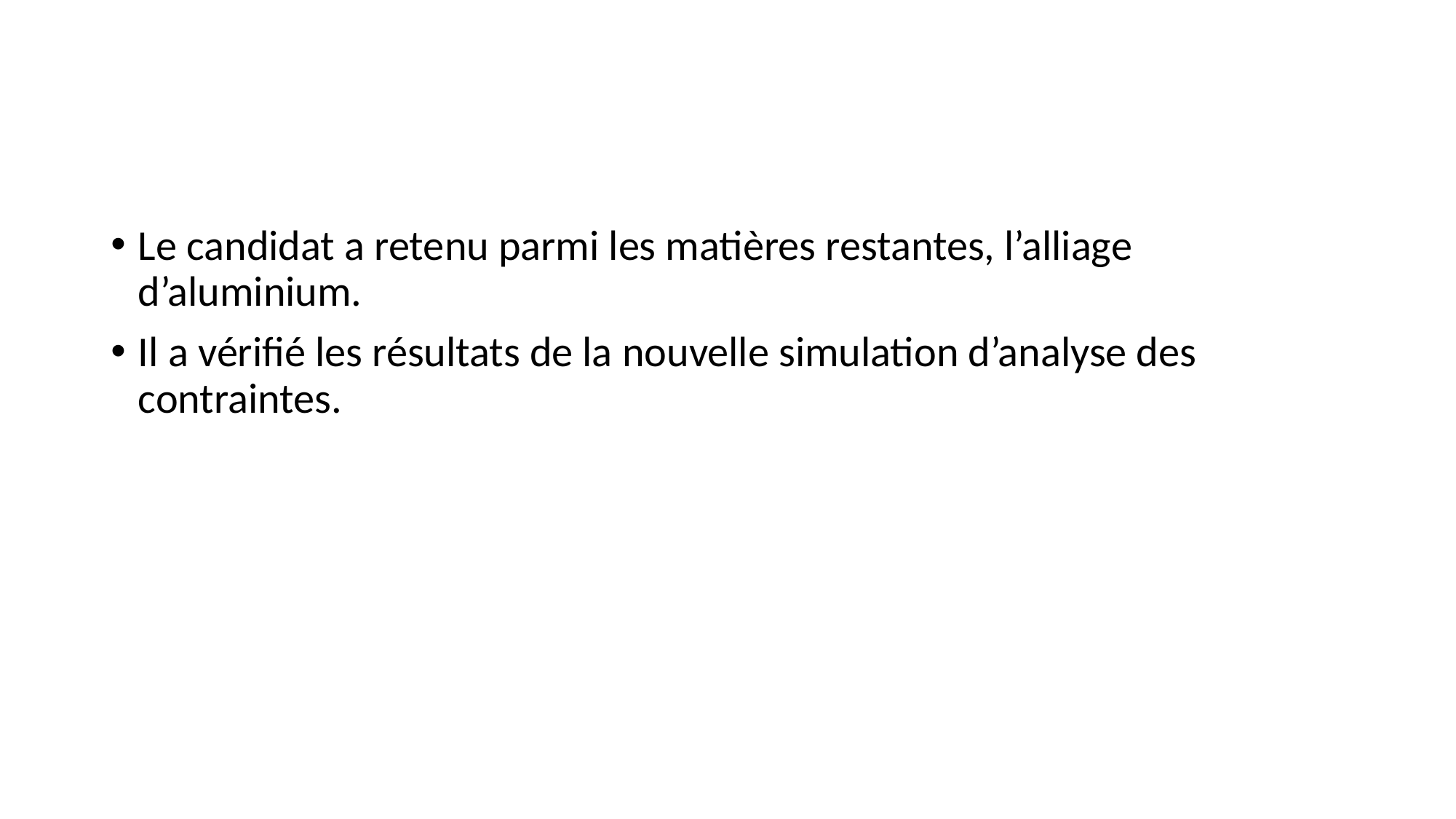

#
Le candidat a retenu parmi les matières restantes, l’alliage d’aluminium.
Il a vérifié les résultats de la nouvelle simulation d’analyse des contraintes.